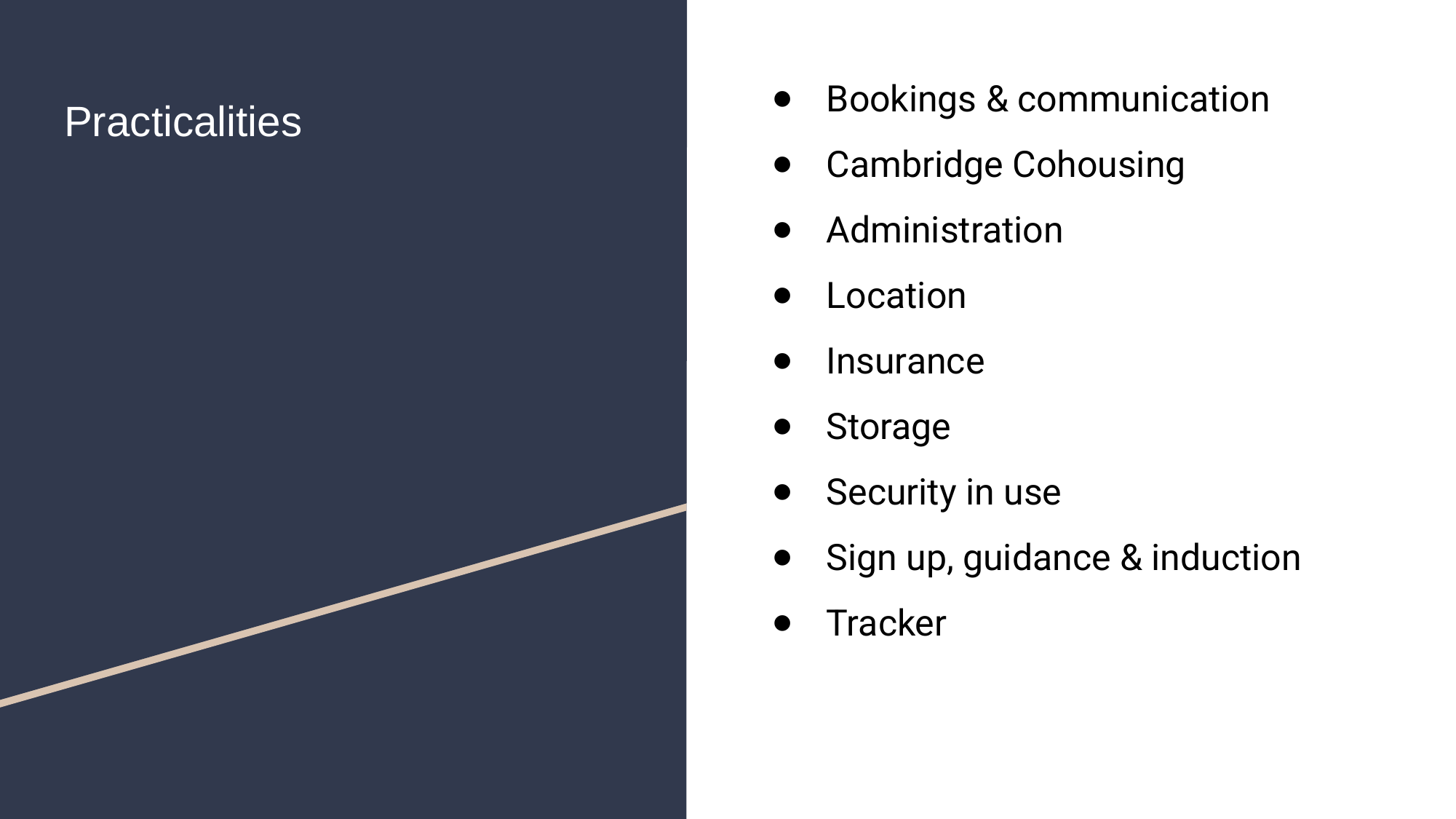

Bookings & communication
Cambridge Cohousing
Administration
Location
Insurance
Storage
Security in use
Sign up, guidance & induction
Tracker

# Practicalities